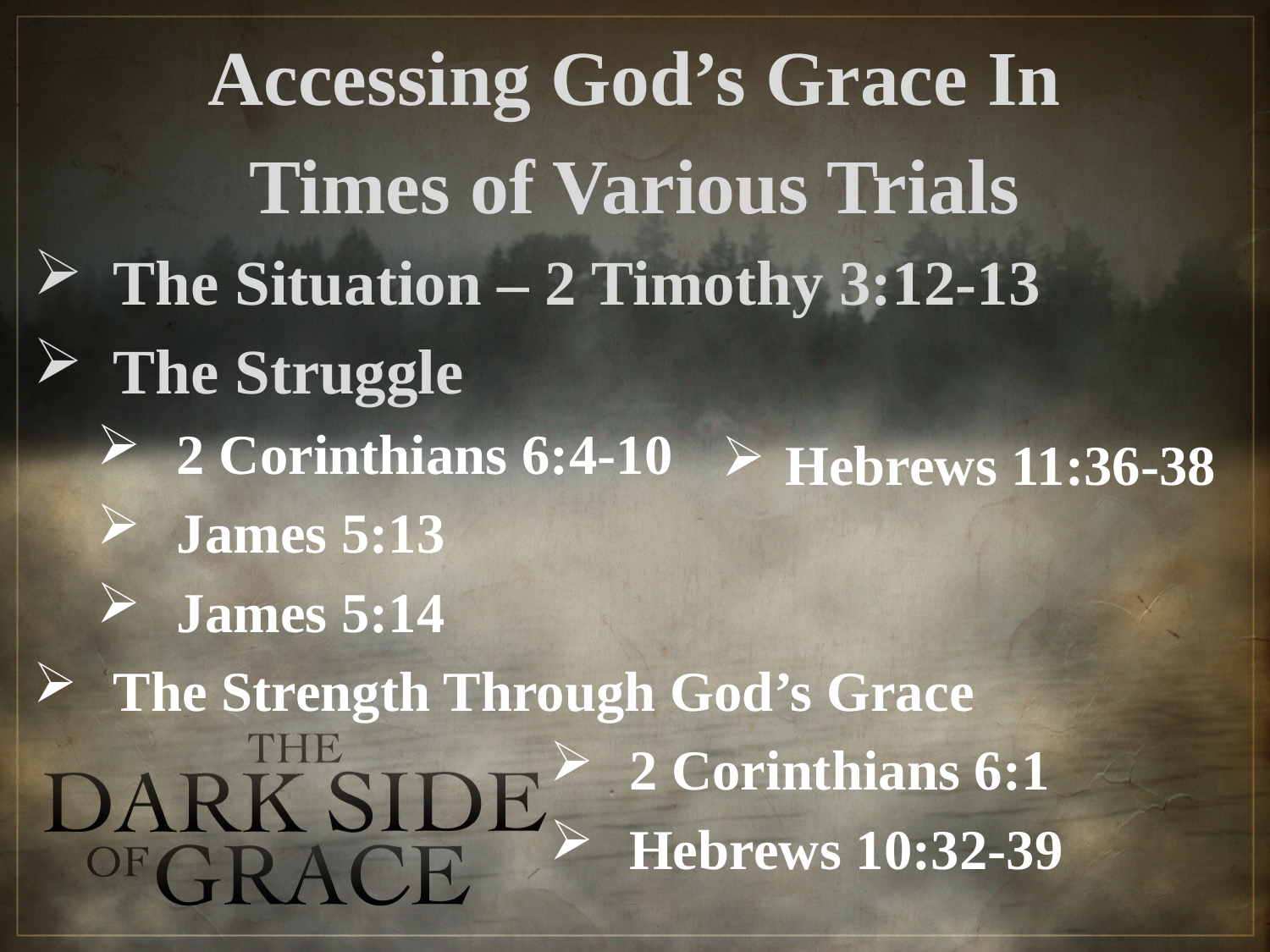

Accessing God’s Grace In
Times of Various Trials
The Situation – 2 Timothy 3:12-13
The Struggle
2 Corinthians 6:4-10
James 5:13
James 5:14
The Strength Through God’s Grace
2 Corinthians 6:1
Hebrews 10:32-39
Hebrews 11:36-38